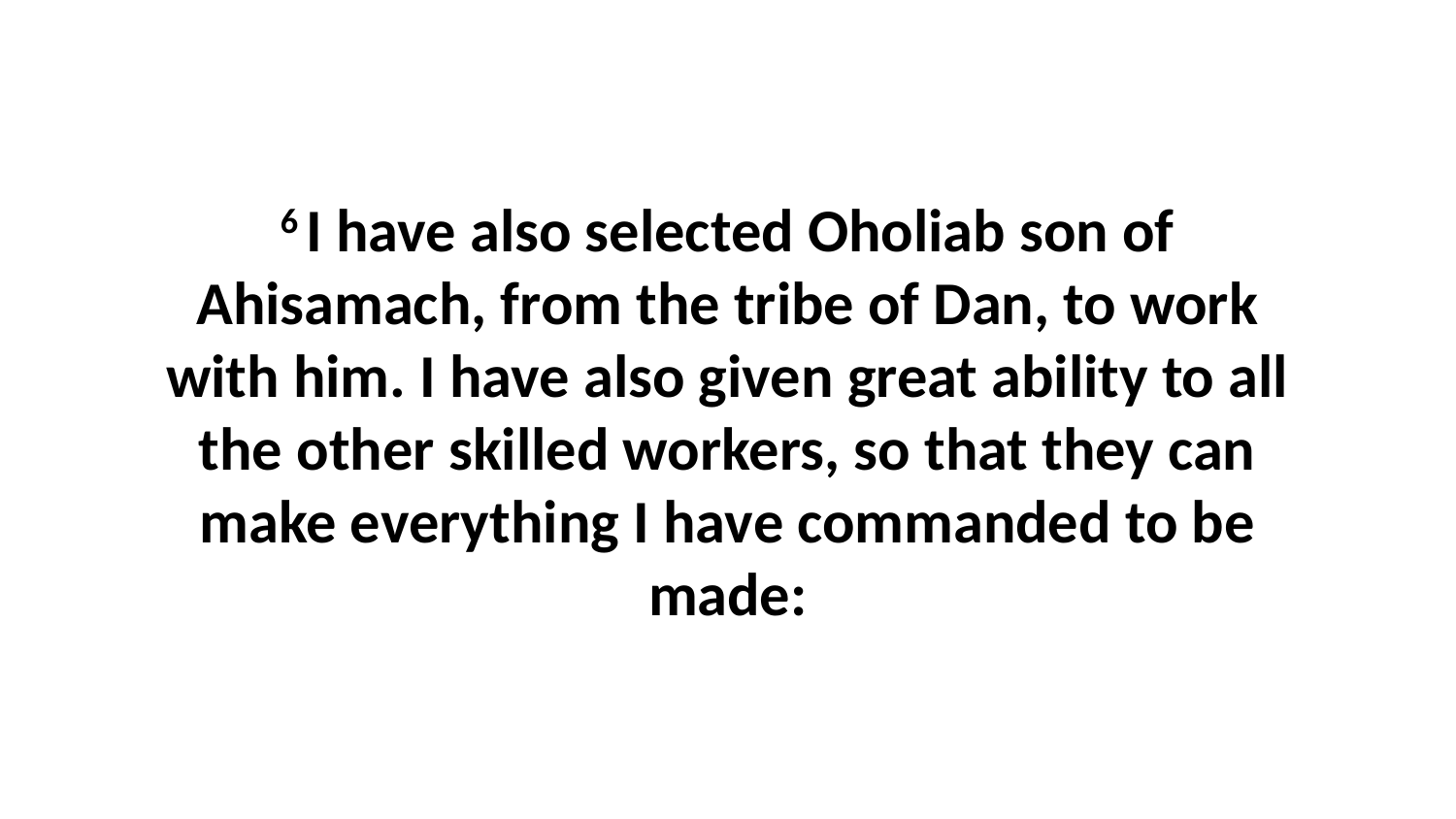

6 I have also selected Oholiab son of Ahisamach, from the tribe of Dan, to work with him. I have also given great ability to all the other skilled workers, so that they can make everything I have commanded to be made: